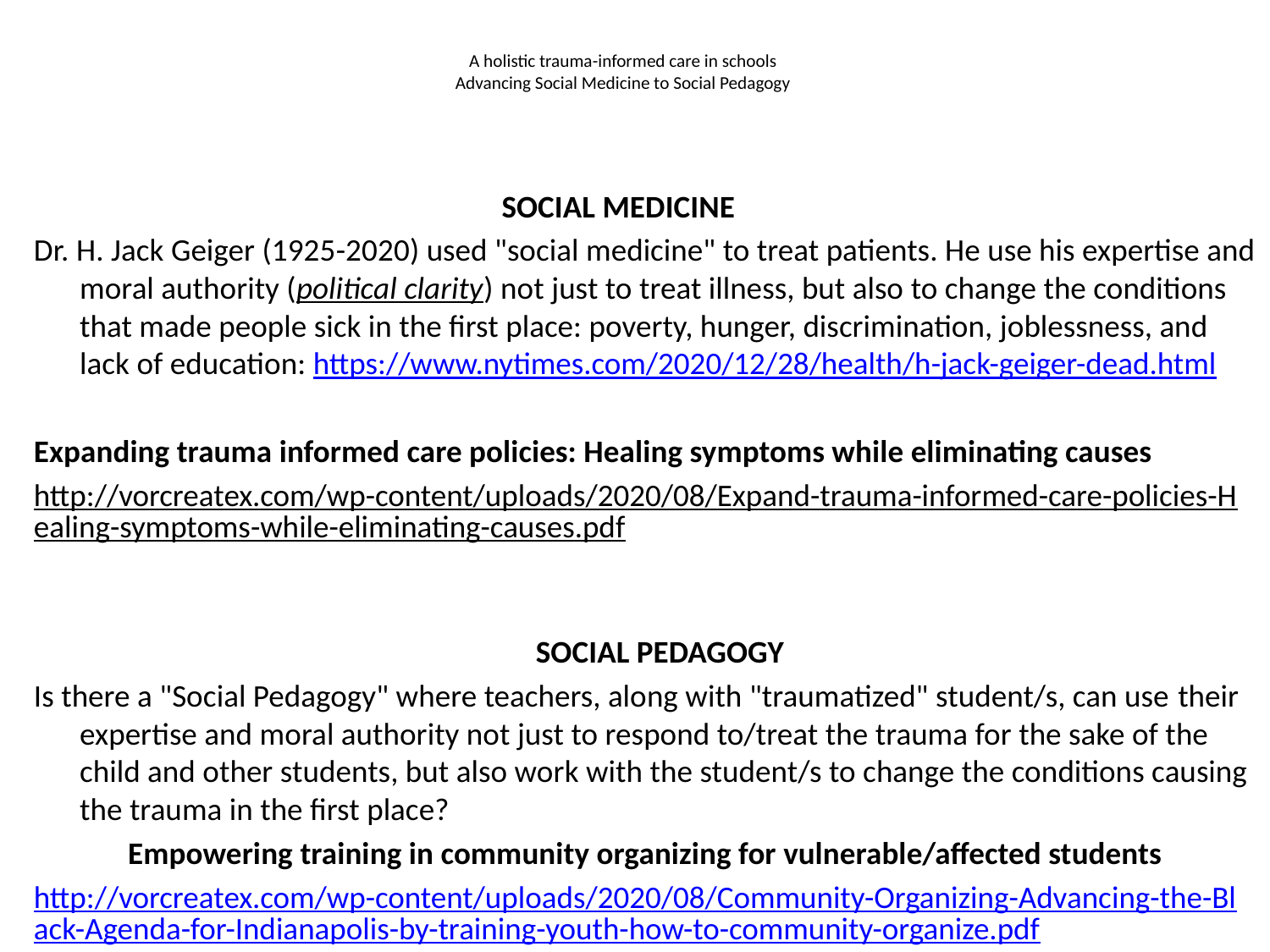

# A holistic trauma-informed care in schools Advancing Social Medicine to Social Pedagogy
                                                                 SOCIAL MEDICINE
Dr. H. Jack Geiger (1925-2020) used "social medicine" to treat patients. He use his expertise and moral authority (political clarity) not just to treat illness, but also to change the conditions that made people sick in the first place: poverty, hunger, discrimination, joblessness, and lack of education: https://www.nytimes.com/2020/12/28/health/h-jack-geiger-dead.html

Expanding trauma informed care policies: Healing symptoms while eliminating causes
http://vorcreatex.com/wp-content/uploads/2020/08/Expand-trauma-informed-care-policies-Healing-symptoms-while-eliminating-causes.pdf

    SOCIAL PEDAGOGY
Is there a "Social Pedagogy" where teachers, along with "traumatized" student/s, can use their expertise and moral authority not just to respond to/treat the trauma for the sake of the child and other students, but also work with the student/s to change the conditions causing the trauma in the first place?
Empowering training in community organizing for vulnerable/affected students
http://vorcreatex.com/wp-content/uploads/2020/08/Community-Organizing-Advancing-the-Black-Agenda-for-Indianapolis-by-training-youth-how-to-community-organize.pdf